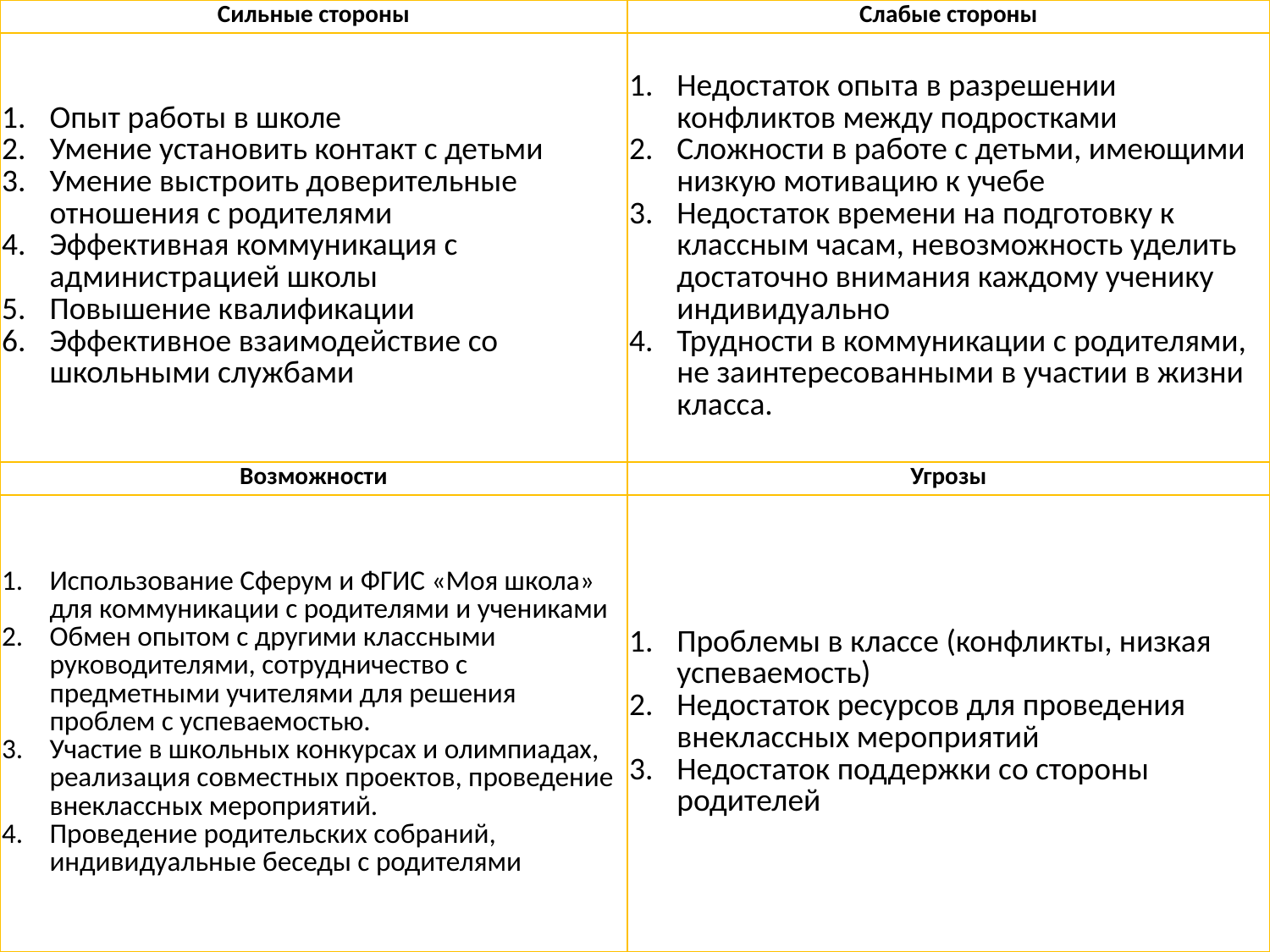

Например, SWOT-анализ дистанционного обучения:

| Сильные стороны | Слабые стороны |
| --- | --- |
| Опыт работы в школе Умение установить контакт с детьми Умение выстроить доверительные отношения с родителями Эффективная коммуникация с администрацией школы Повышение квалификации Эффективное взаимодействие со школьными службами | Недостаток опыта в разрешении конфликтов между подростками Сложности в работе с детьми, имеющими низкую мотивацию к учебе Недостаток времени на подготовку к классным часам, невозможность уделить достаточно внимания каждому ученику индивидуально Трудности в коммуникации с родителями, не заинтересованными в участии в жизни класса. |
| Возможности | Угрозы |
| Использование Сферум и ФГИС «Моя школа» для коммуникации с родителями и учениками Обмен опытом с другими классными руководителями, сотрудничество с предметными учителями для решения проблем с успеваемостью. Участие в школьных конкурсах и олимпиадах, реализация совместных проектов, проведение внеклассных мероприятий. Проведение родительских собраний, индивидуальные беседы с родителями | Проблемы в классе (конфликты, низкая успеваемость) Недостаток ресурсов для проведения внеклассных мероприятий Недостаток поддержки со стороны родителей |